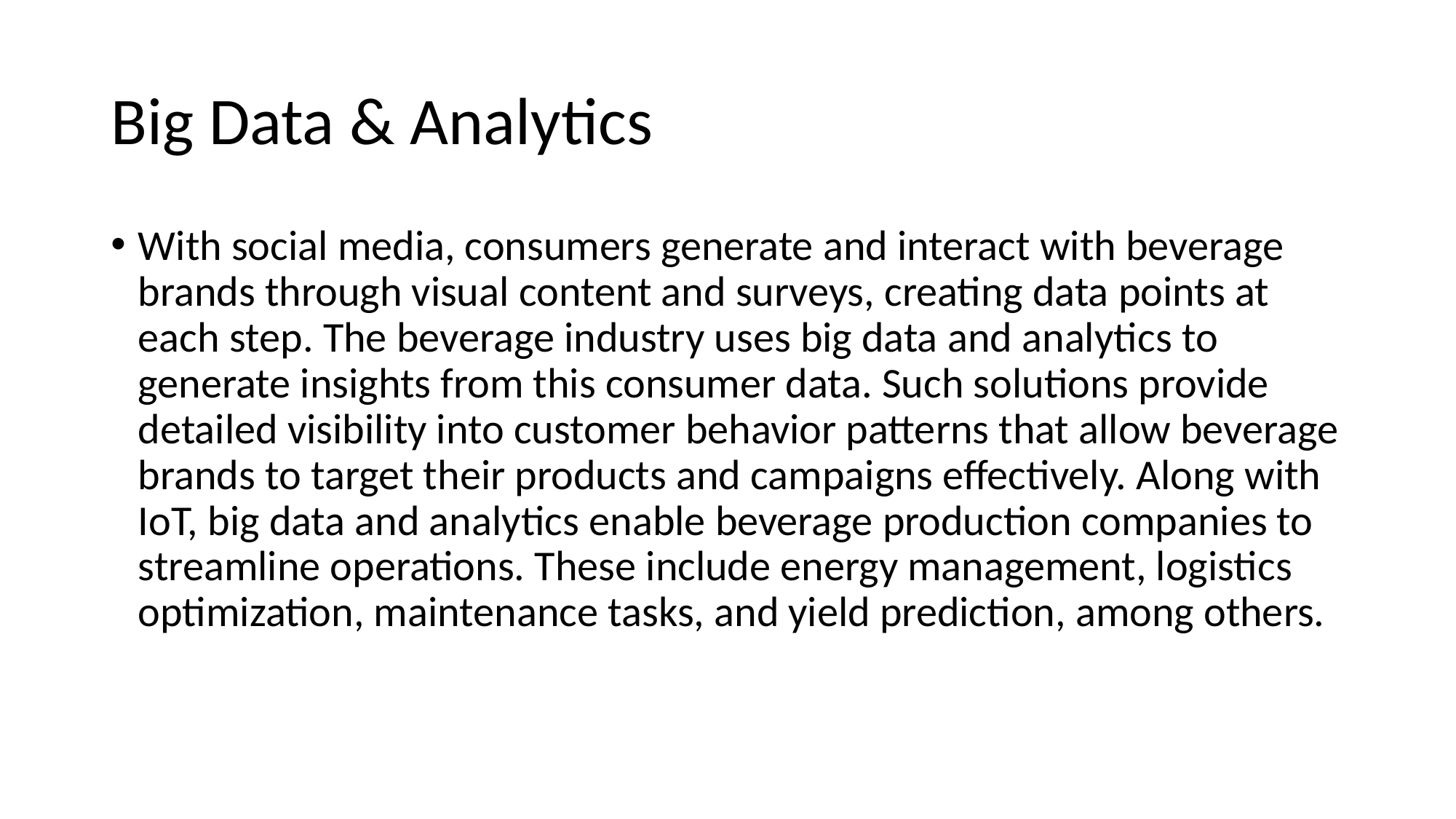

# Big Data & Analytics
With social media, consumers generate and interact with beverage brands through visual content and surveys, creating data points at each step. The beverage industry uses big data and analytics to generate insights from this consumer data. Such solutions provide detailed visibility into customer behavior patterns that allow beverage brands to target their products and campaigns effectively. Along with IoT, big data and analytics enable beverage production companies to streamline operations. These include energy management, logistics optimization, maintenance tasks, and yield prediction, among others.